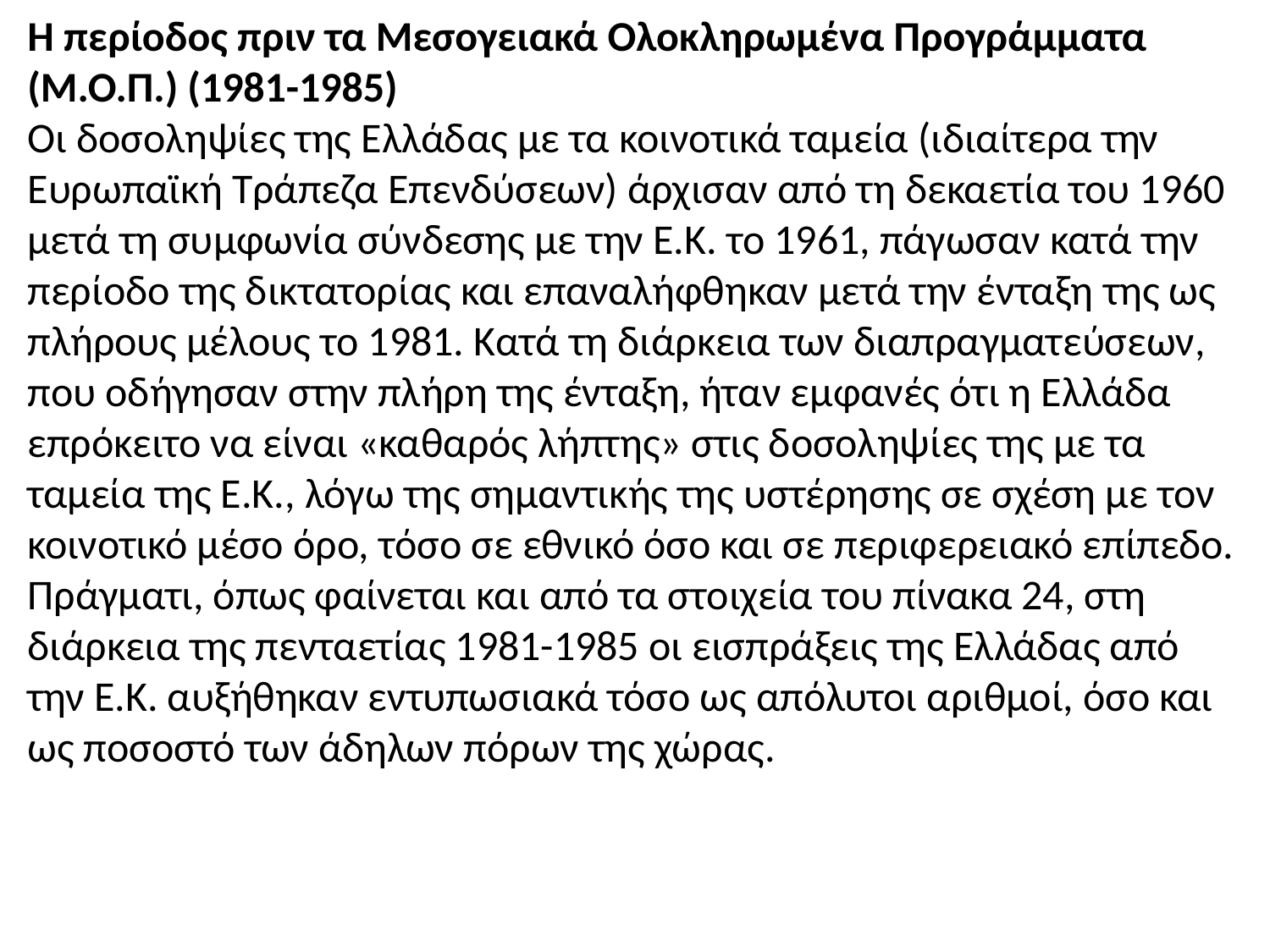

Η περίοδος πριν τα Μεσογειακά Ολοκληρωμένα Προγράμματα (Μ.Ο.Π.) (1981-1985)
Οι δοσοληψίες της Ελλάδας με τα κοινοτικά ταμεία (ιδιαίτερα την Ευρωπαϊκή Τράπεζα Επενδύσεων) άρχισαν από τη δεκαετία του 1960 μετά τη συμφωνία σύνδεσης με την Ε.Κ. το 1961, πάγωσαν κατά την περίοδο της δικτατορίας και επαναλήφθηκαν μετά την ένταξη της ως πλήρους μέλους το 1981. Κατά τη διάρκεια των διαπραγματεύσεων, που οδήγησαν στην πλήρη της ένταξη, ήταν εμφανές ότι η Ελλάδα επρόκειτο να είναι «καθαρός λήπτης» στις δοσοληψίες της με τα ταμεία της Ε.Κ., λόγω της σημαντικής της υστέρησης σε σχέση με τον κοινοτικό μέσο όρο, τόσο σε εθνικό όσο και σε περιφερειακό επίπεδο.
Πράγματι, όπως φαίνεται και από τα στοιχεία του πίνακα 24, στη διάρκεια της πενταετίας 1981-1985 οι εισπράξεις της Ελλάδας από την Ε.Κ. αυξήθηκαν εντυπωσιακά τόσο ως απόλυτοι αριθμοί, όσο και ως ποσοστό των άδηλων πόρων της χώρας.